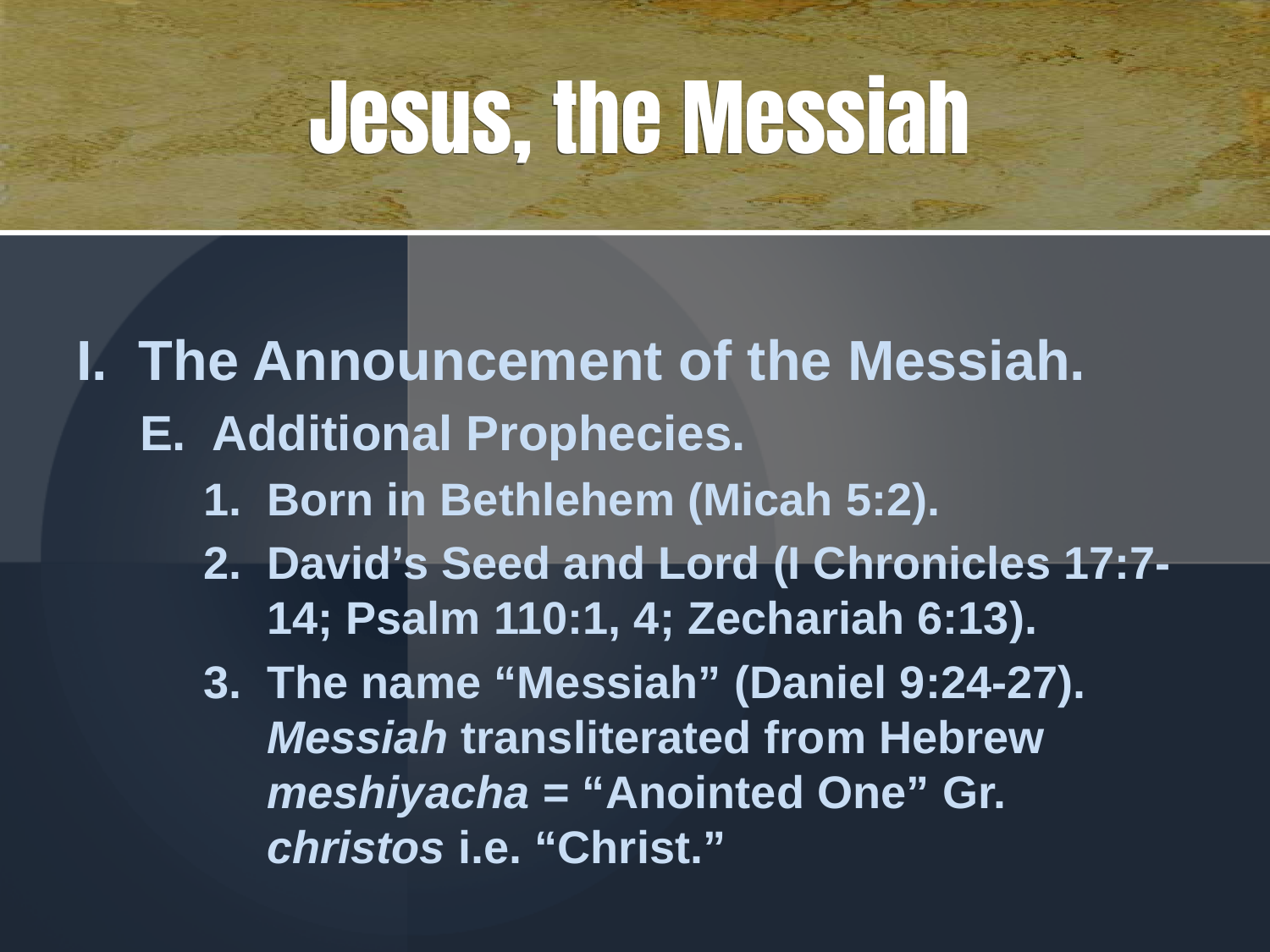

# Jesus, the Messiah
I.  The Announcement of the Messiah.
E.  Additional Prophecies.
1.  Born in Bethlehem (Micah 5:2).
2.  David’s Seed and Lord (I Chronicles 17:7-14; Psalm 110:1, 4; Zechariah 6:13).
3.  The name “Messiah” (Daniel 9:24-27).  Messiah transliterated from Hebrew meshiyacha = “Anointed One” Gr. christos i.e. “Christ.”